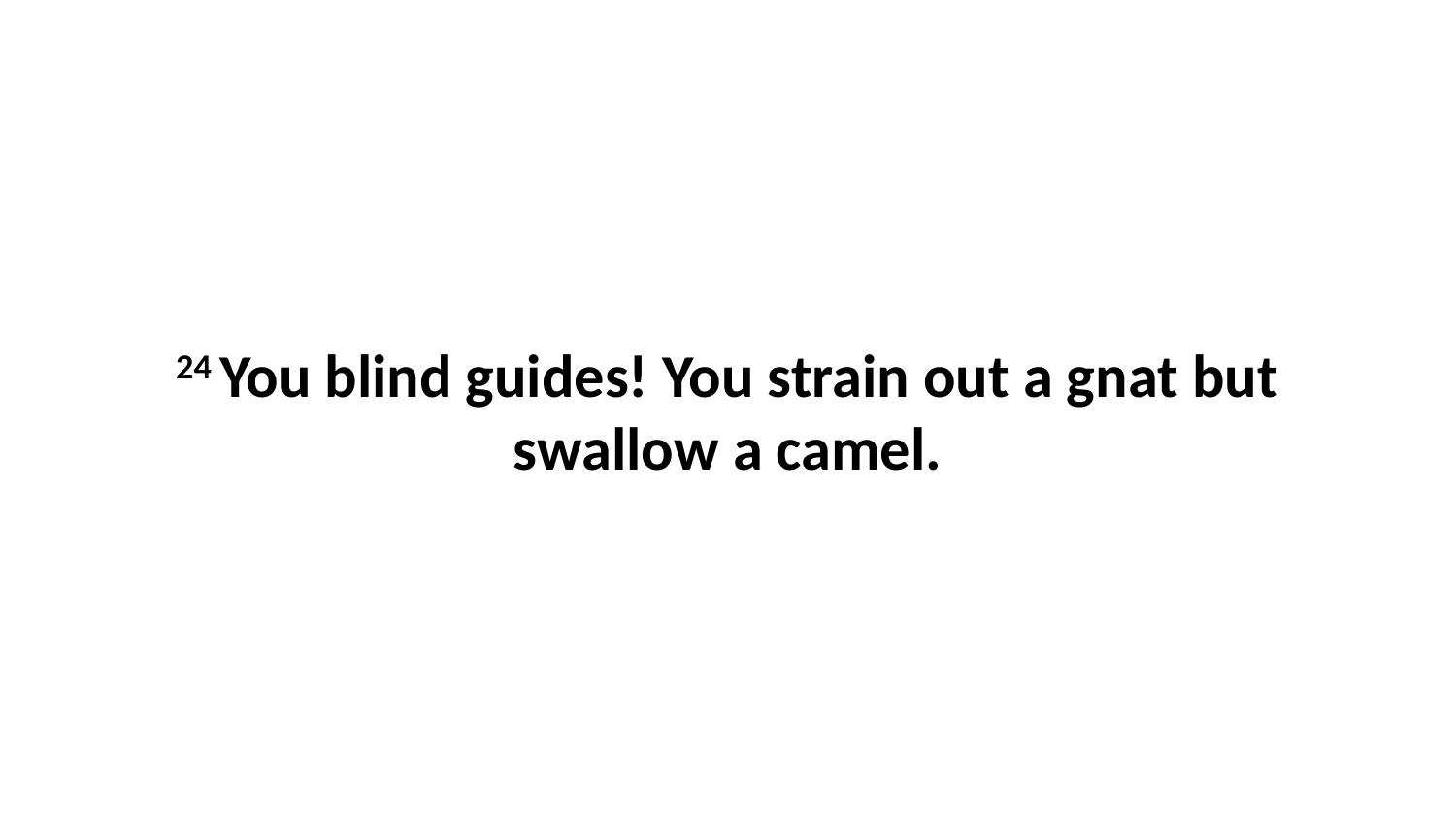

24 You blind guides! You strain out a gnat but swallow a camel.